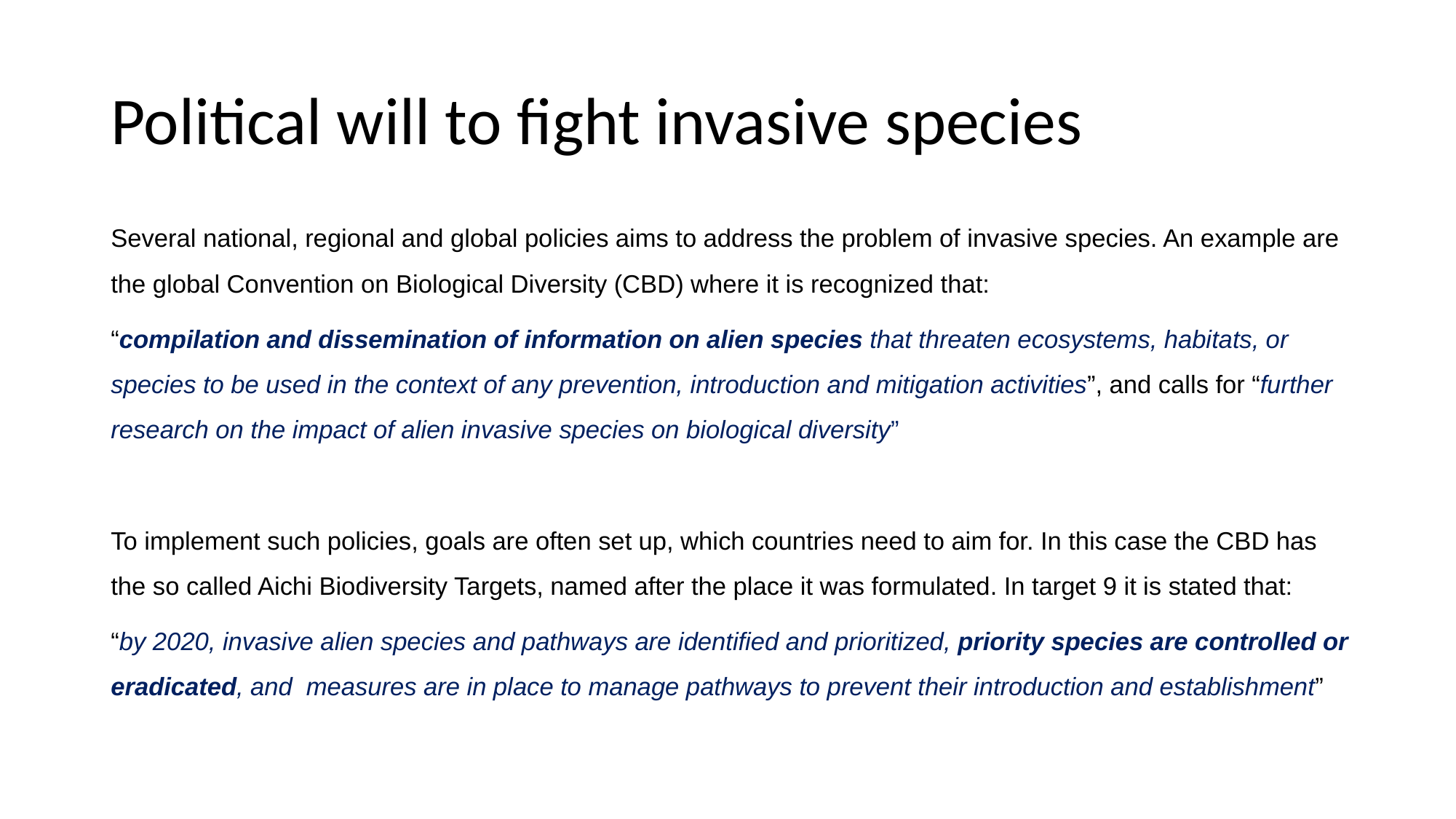

# Political will to fight invasive species
Several national, regional and global policies aims to address the problem of invasive species. An example are the global Convention on Biological Diversity (CBD) where it is recognized that:
“compilation and dissemination of information on alien species that threaten ecosystems, habitats, or species to be used in the context of any prevention, introduction and mitigation activities”, and calls for “further research on the impact of alien invasive species on biological diversity”

To implement such policies, goals are often set up, which countries need to aim for. In this case the CBD has the so called Aichi Biodiversity Targets, named after the place it was formulated. In target 9 it is stated that:
“by 2020, invasive alien species and pathways are identified and prioritized, priority species are controlled or eradicated, and  measures are in place to manage pathways to prevent their introduction and establishment”